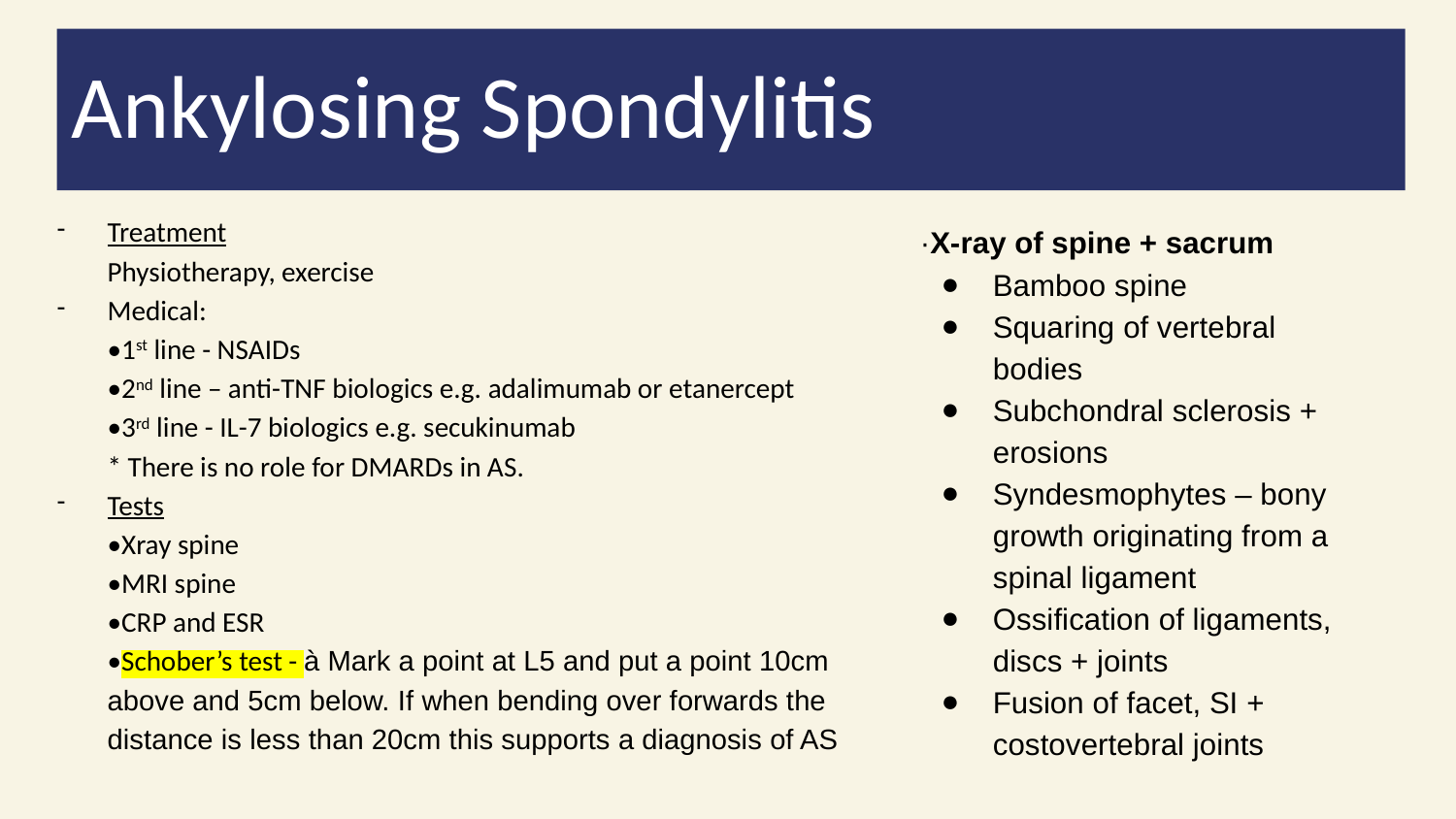

Ankylosing Spondylitis
Treatment
Physiotherapy, exercise
Medical:
•1st line - NSAIDs
•2nd line – anti-TNF biologics e.g. adalimumab or etanercept
•3rd line - IL-7 biologics e.g. secukinumab
* There is no role for DMARDs in AS.
Tests
•Xray spine
•MRI spine
•CRP and ESR
•Schober’s test - à Mark a point at L5 and put a point 10cm above and 5cm below. If when bending over forwards the distance is less than 20cm this supports a diagnosis of AS

·X-ray of spine + sacrum
Bamboo spine
Squaring of vertebral bodies
Subchondral sclerosis + erosions
Syndesmophytes – bony growth originating from a spinal ligament
Ossification of ligaments, discs + joints
Fusion of facet, SI + costovertebral joints